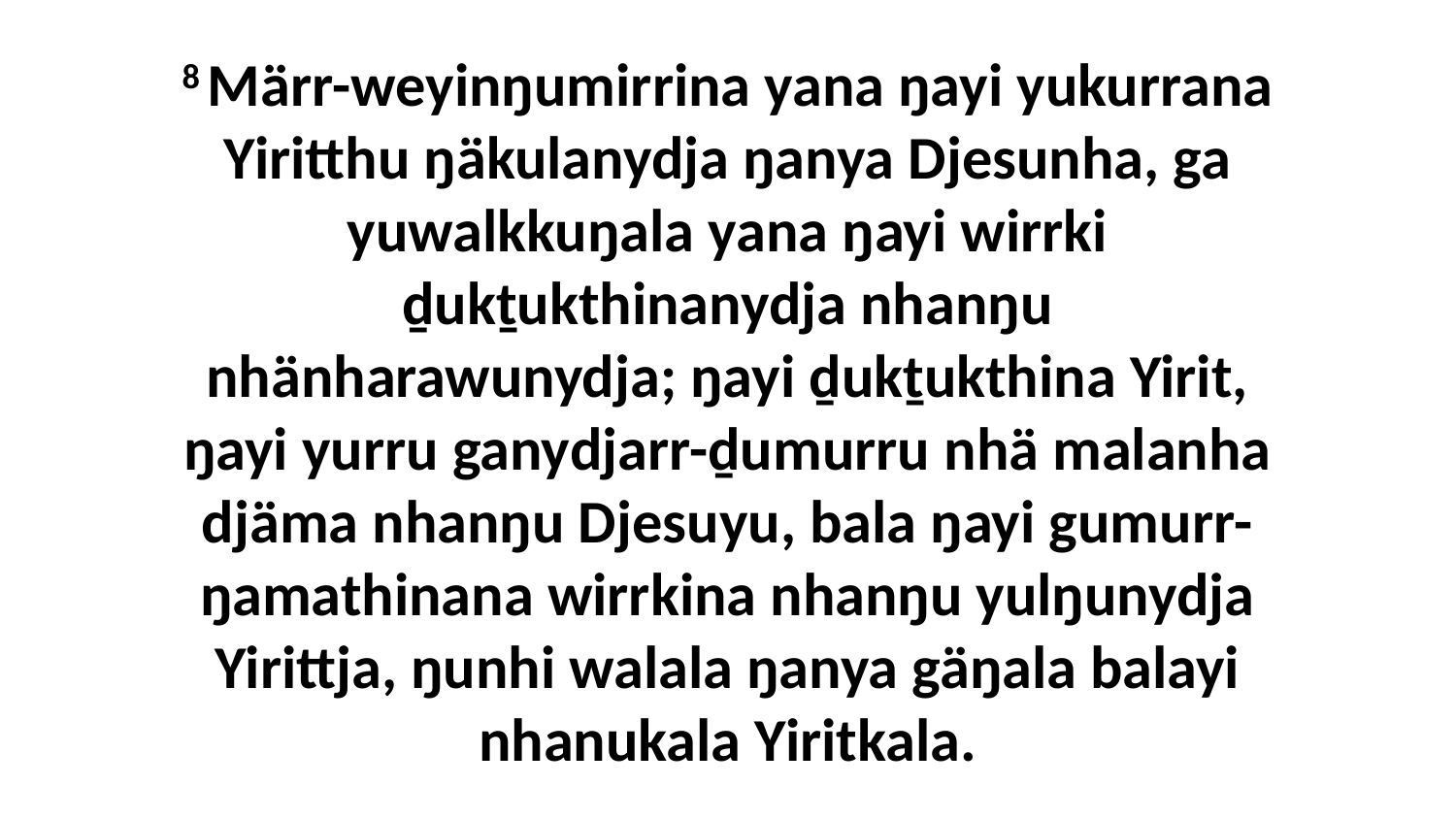

8 Märr-weyinŋumirrina yana ŋayi yukurrana Yiritthu ŋäkulanydja ŋanya Djesunha, ga yuwalkkuŋala yana ŋayi wirrki ḏukṯukthinanydja nhanŋu nhänharawunydja; ŋayi ḏukṯukthina Yirit, ŋayi yurru ganydjarr-ḏumurru nhä malanha djäma nhanŋu Djesuyu, bala ŋayi gumurr-ŋamathinana wirrkina nhanŋu yulŋunydja Yirittja, ŋunhi walala ŋanya gäŋala balayi nhanukala Yiritkala.